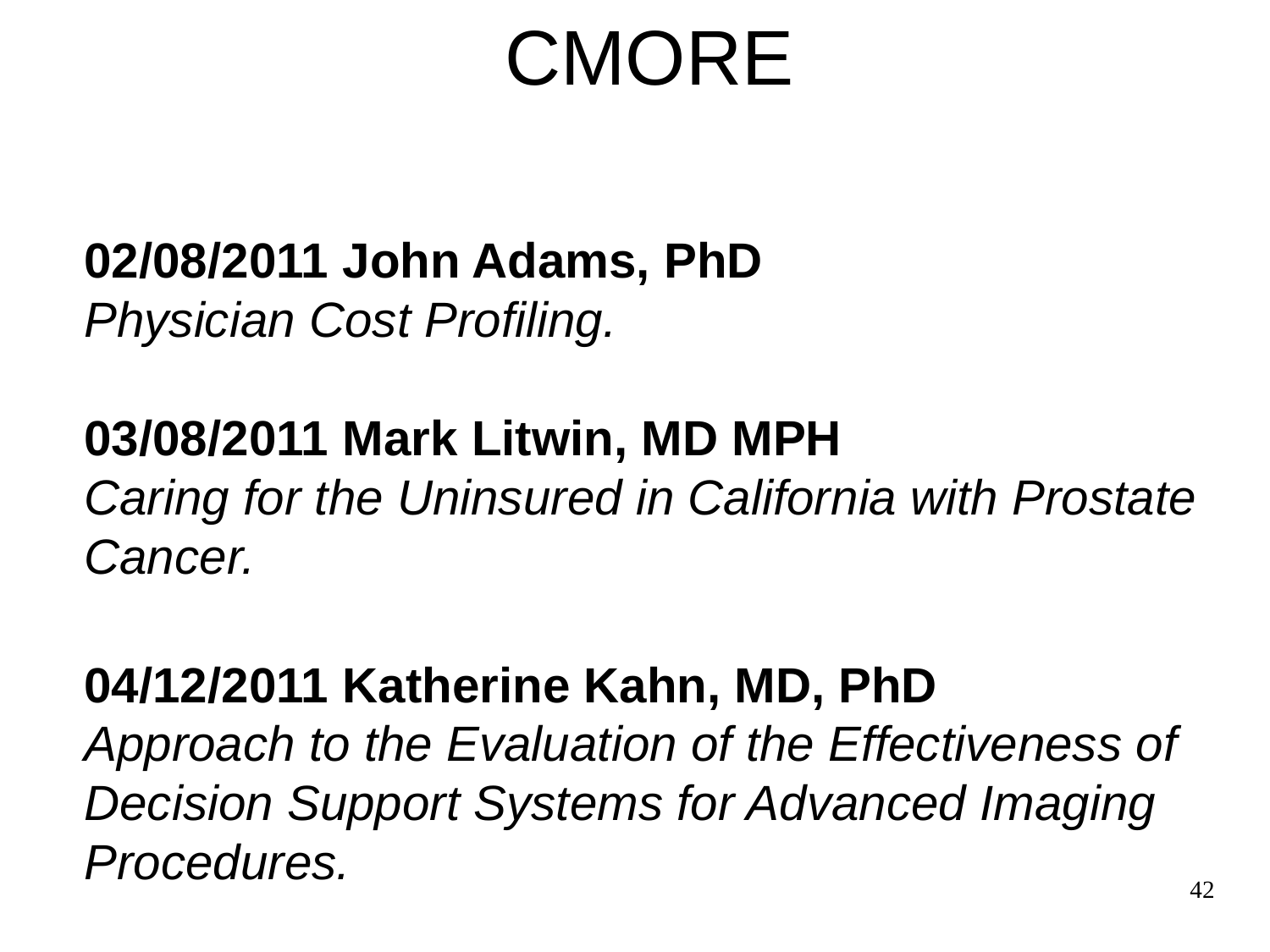

# CMORE
02/08/2011 John Adams, PhD
Physician Cost Profiling.
03/08/2011 Mark Litwin, MD MPH
Caring for the Uninsured in California with Prostate Cancer.
04/12/2011 Katherine Kahn, MD, PhD
Approach to the Evaluation of the Effectiveness of Decision Support Systems for Advanced Imaging Procedures.
42